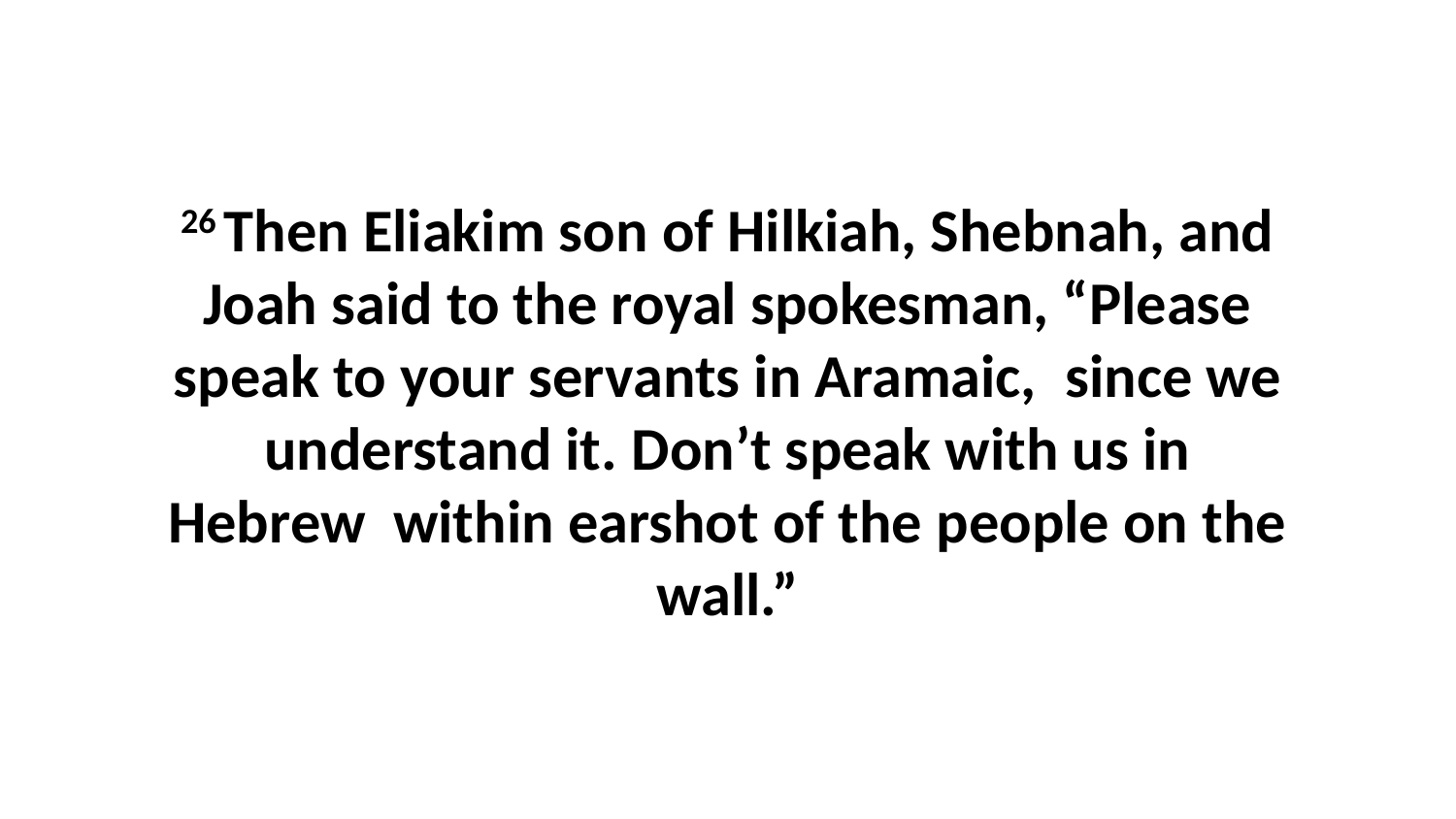

26 Then Eliakim son of Hilkiah, Shebnah, and Joah said to the royal spokesman, “Please speak to your servants in Aramaic,  since we understand it. Don’t speak with us in Hebrew  within earshot of the people on the wall.”